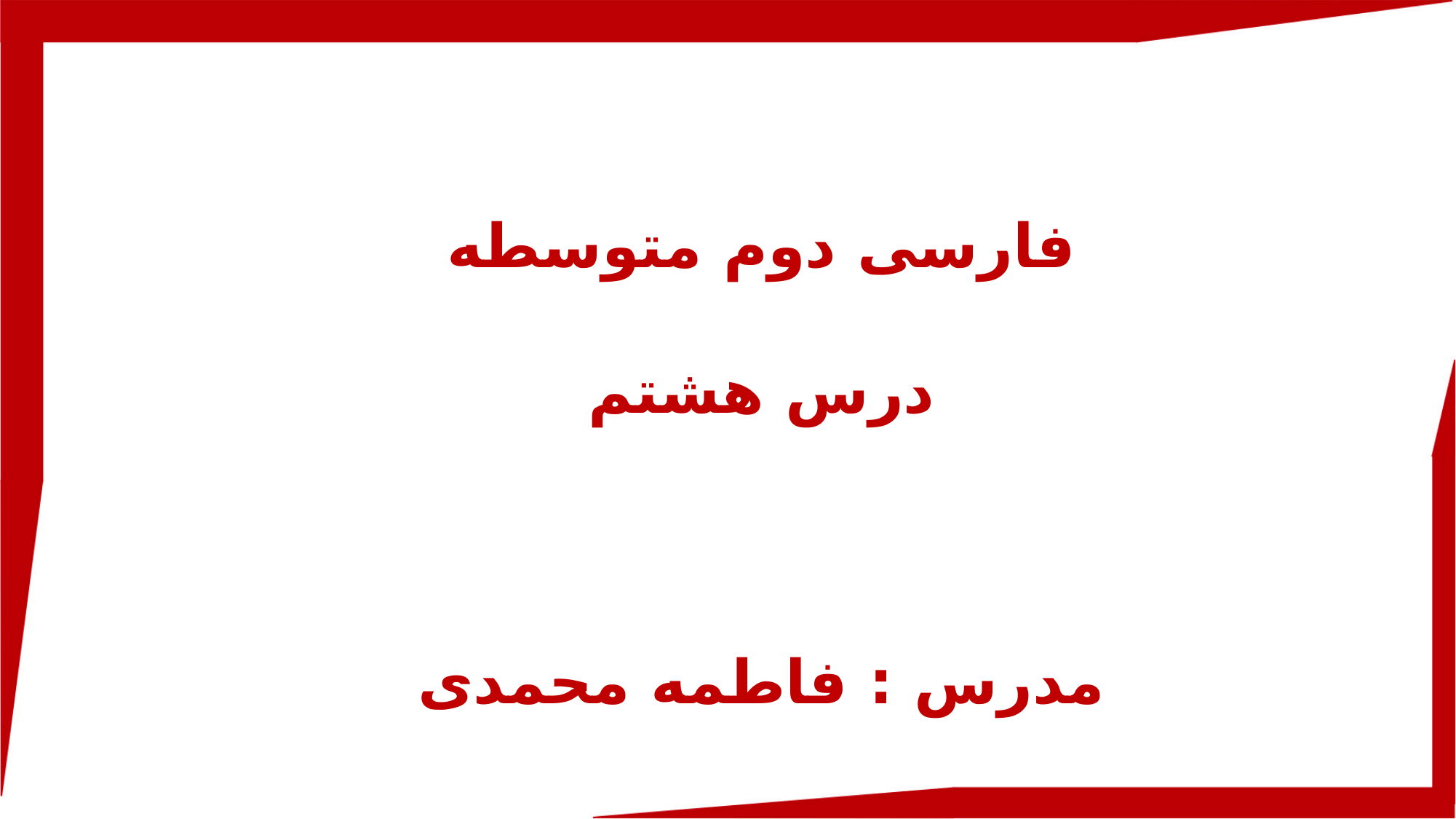

فارسی دوم متوسطه
درس هشتم

مدرس : فاطمه محمدی